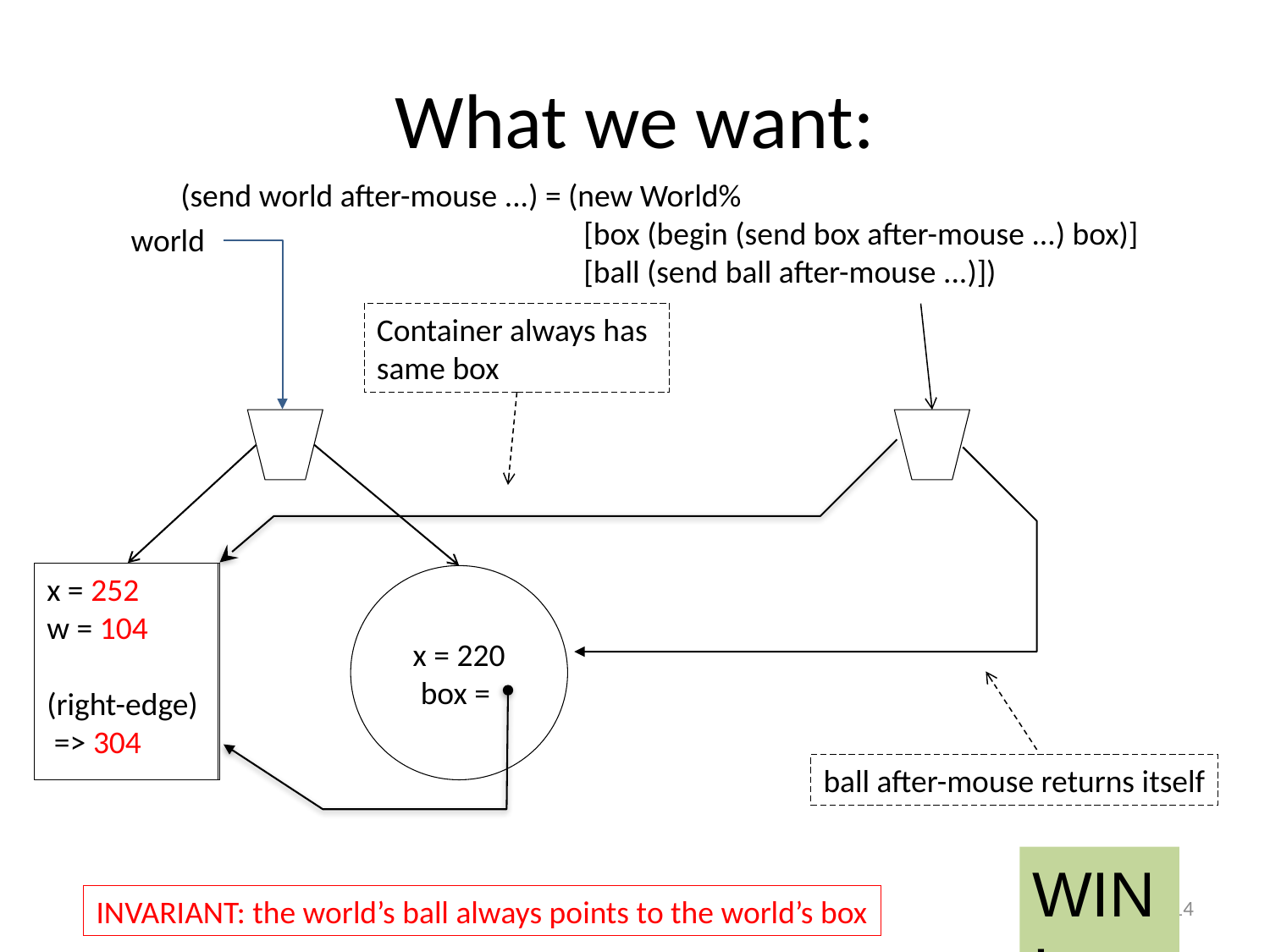

# What we want:
(send world after-mouse ...) = (new World%
                                                        [box (begin (send box after-mouse ...) box)]
                                                        [ball (send ball after-mouse ...)])
world

Container always has same box

x = 250
w = 100

(right-edge)
 => 300

x = 220
box =

x = 252
w = 104

(right-edge)
 => 304

ball after-mouse returns itself
WIN!
14
INVARIANT: the world’s ball always points to the world’s box